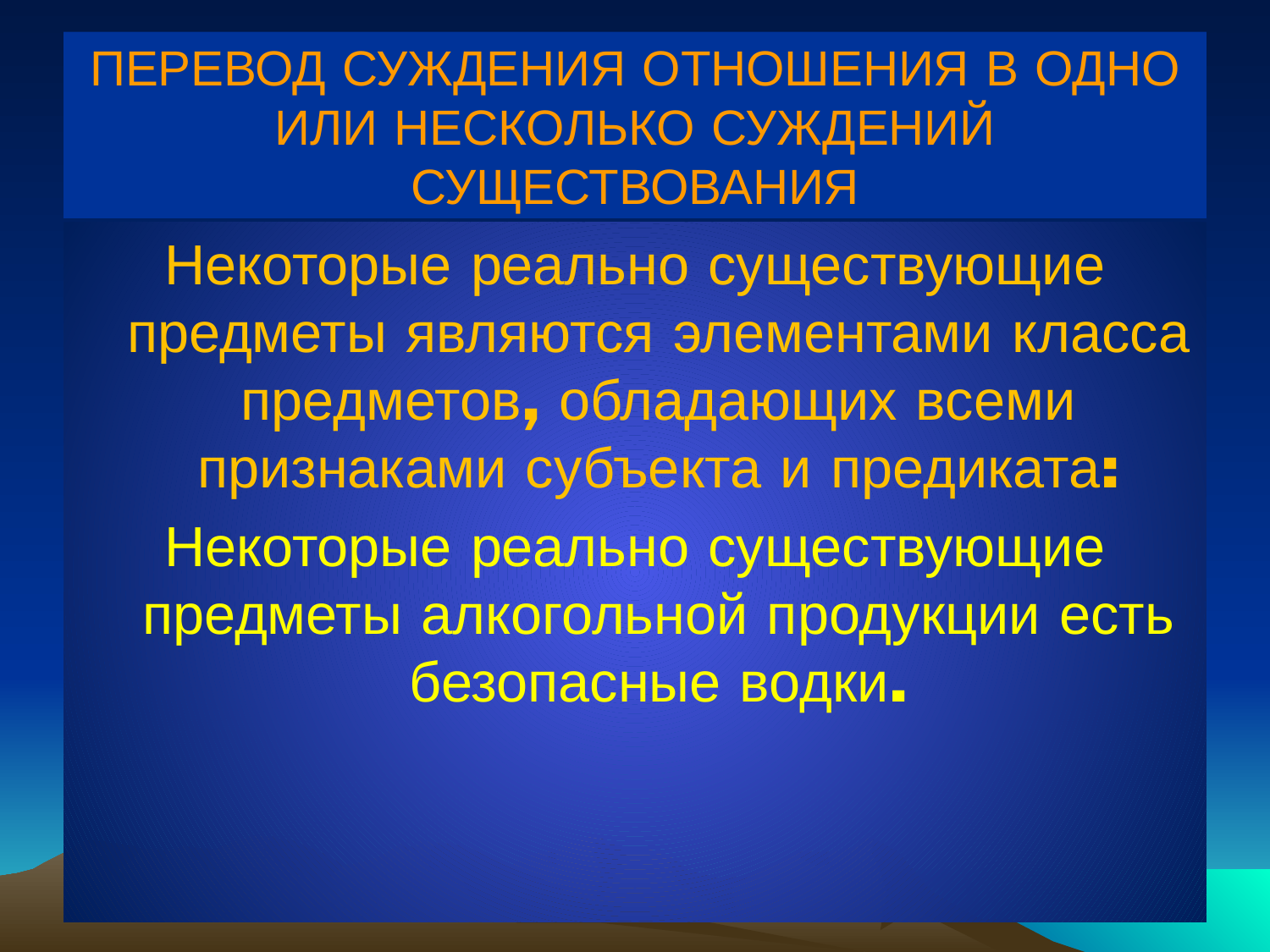

# ПЕРЕВОД СУЖДЕНИЯ ОТНОШЕНИЯ В ОДНО ИЛИ НЕСКОЛЬКО СУЖДЕНИЙ СУЩЕСТВОВАНИЯ
Некоторые реально существующие предметы являются элементами класса предметов, обладающих всеми признаками субъекта и предиката:
Некоторые реально существующие предметы алкогольной продукции есть безопасные водки.